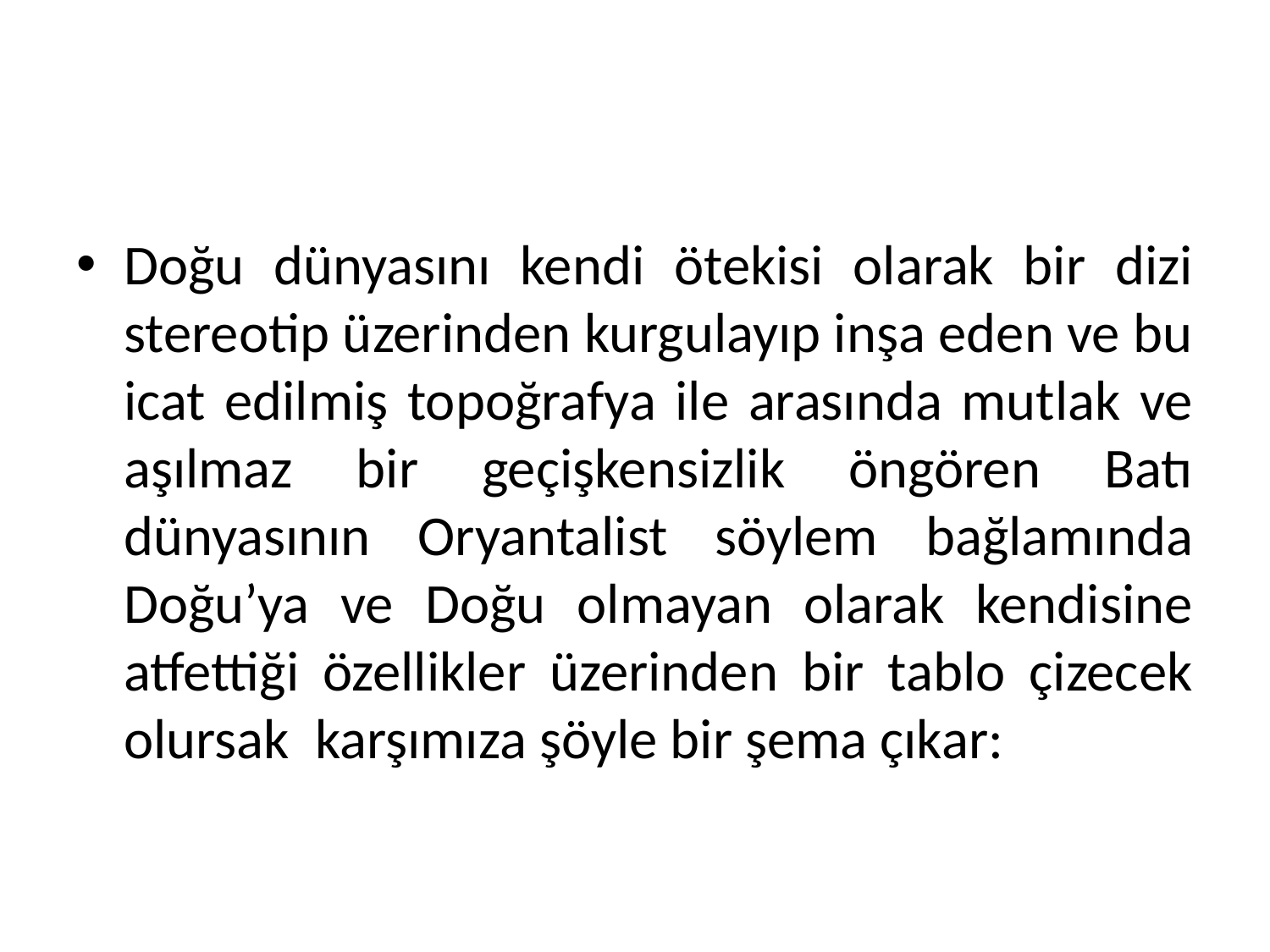

Doğu dünyasını kendi ötekisi olarak bir dizi stereotip üzerinden kurgulayıp inşa eden ve bu icat edilmiş topoğrafya ile arasında mutlak ve aşılmaz bir geçişkensizlik öngören Batı dünyasının Oryantalist söylem bağlamında Doğu’ya ve Doğu olmayan olarak kendisine atfettiği özellikler üzerinden bir tablo çizecek olursak  karşımıza şöyle bir şema çıkar: